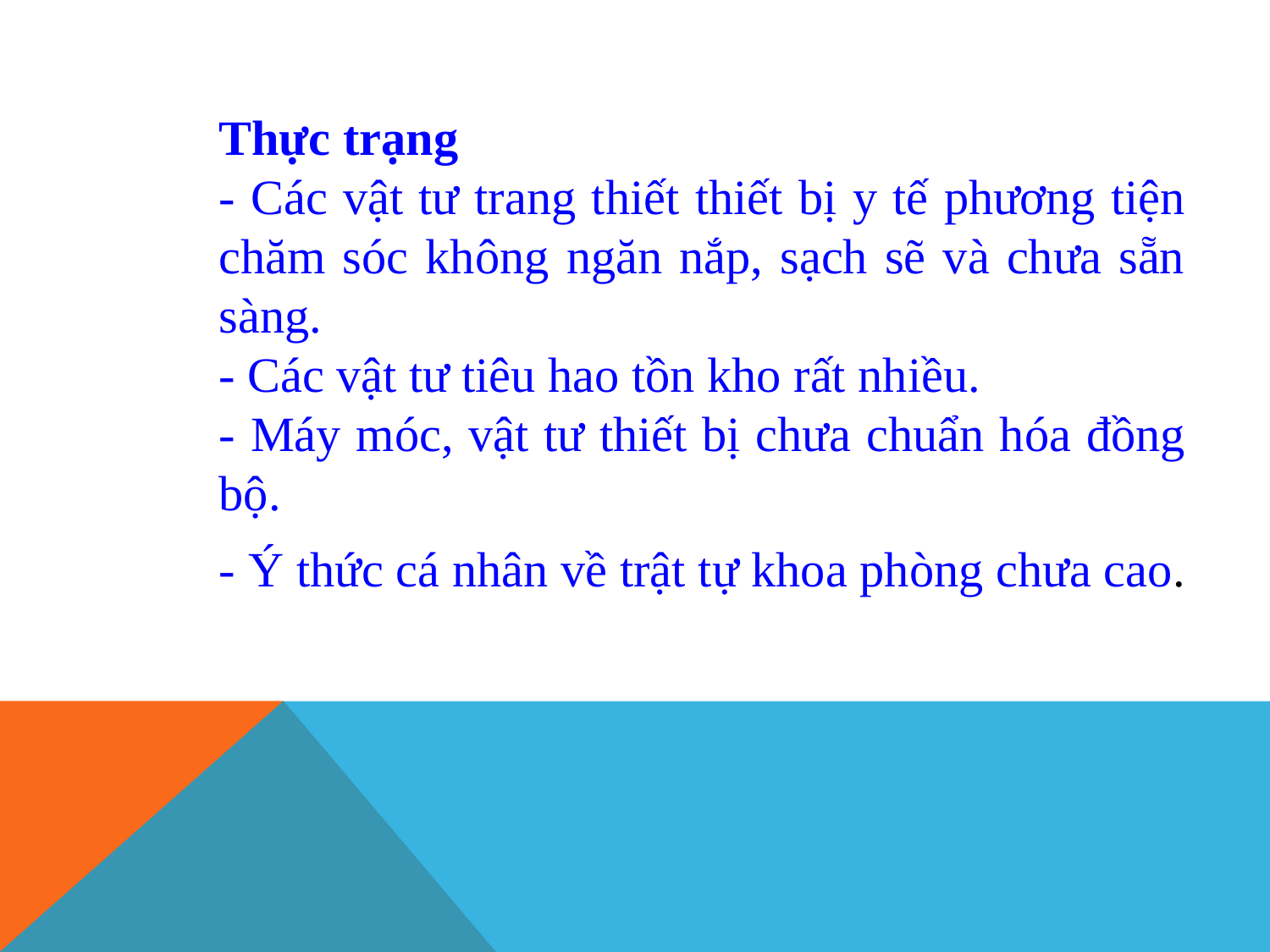

Thực trạng
- Các vật tư trang thiết thiết bị y tế phương tiện chăm sóc không ngăn nắp, sạch sẽ và chưa sẵn sàng.
- Các vật tư tiêu hao tồn kho rất nhiều.
- Máy móc, vật tư thiết bị chưa chuẩn hóa đồng bộ.

- Ý thức cá nhân về trật tự khoa phòng chưa cao.